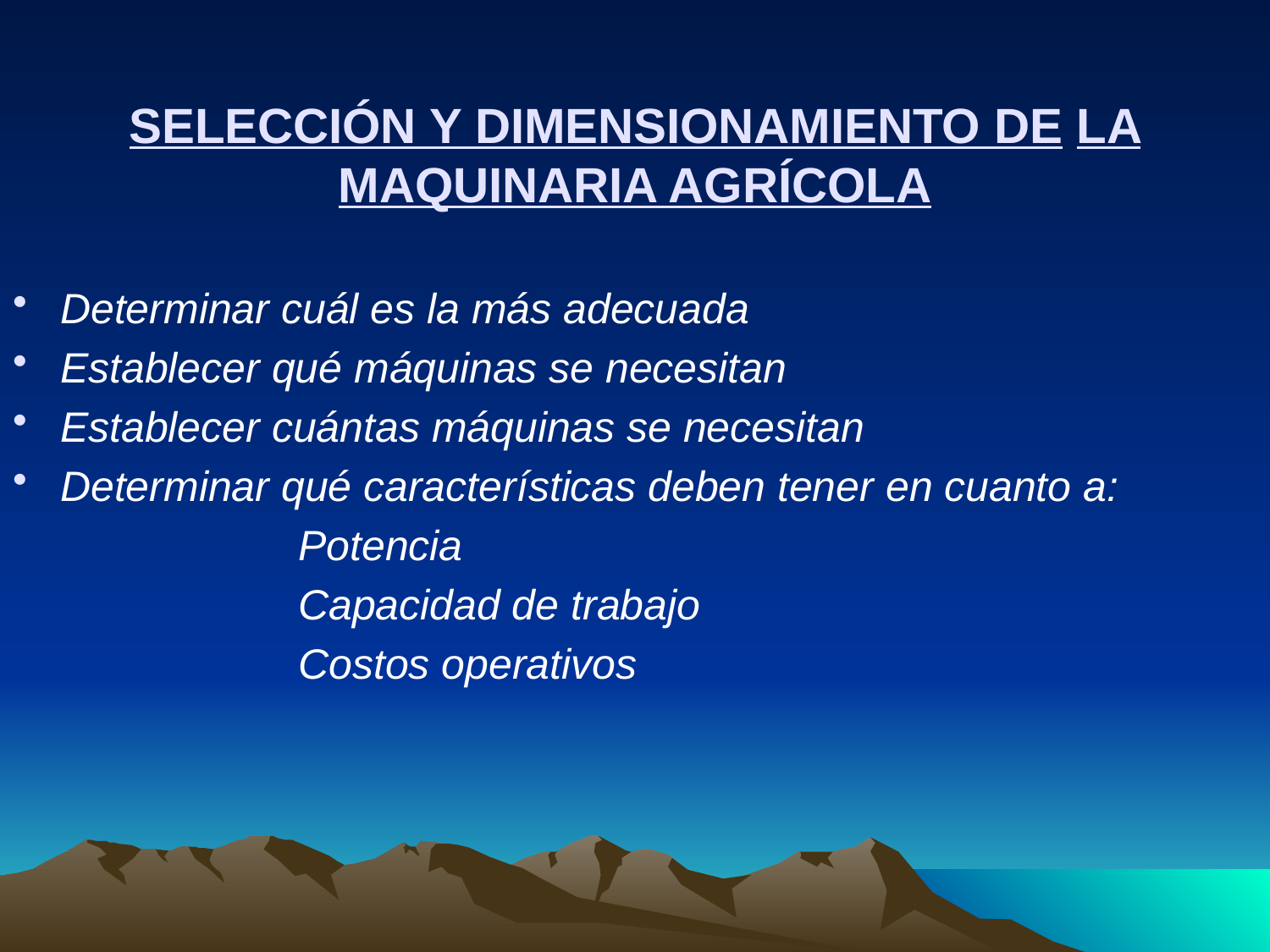

# SELECCIÓN Y DIMENSIONAMIENTO DE LA MAQUINARIA AGRÍCOLA

Determinar cuál es la más adecuada
Establecer qué máquinas se necesitan
Establecer cuántas máquinas se necesitan
Determinar qué características deben tener en cuanto a:
	Potencia
	Capacidad de trabajo
	Costos operativos